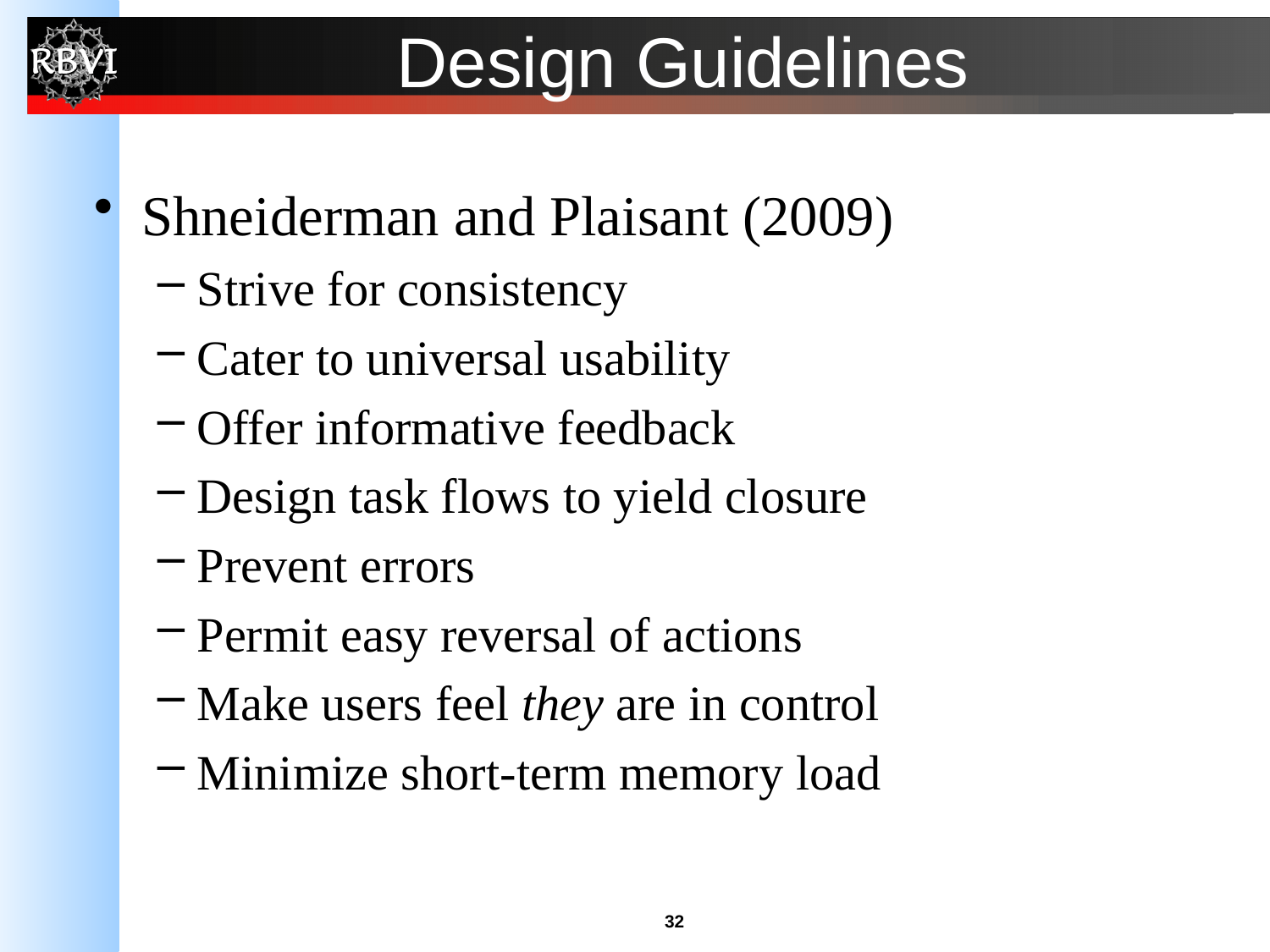

# Design Guidelines
Shneiderman and Plaisant (2009)
Strive for consistency
Cater to universal usability
Offer informative feedback
Design task flows to yield closure
Prevent errors
Permit easy reversal of actions
Make users feel they are in control
Minimize short-term memory load